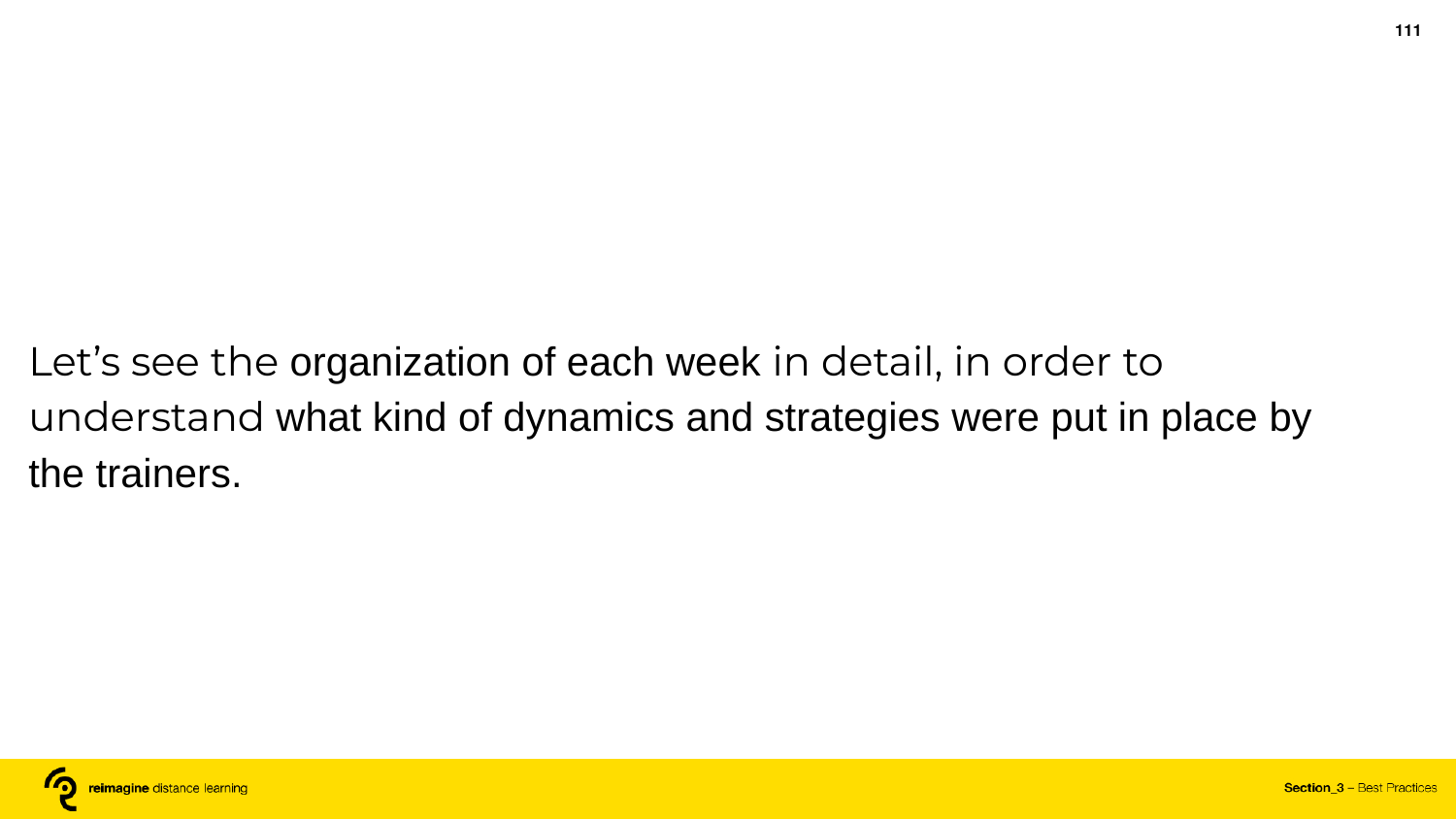

111
Let’s see the organization of each week in detail, in order to understand what kind of dynamics and strategies were put in place by the trainers.